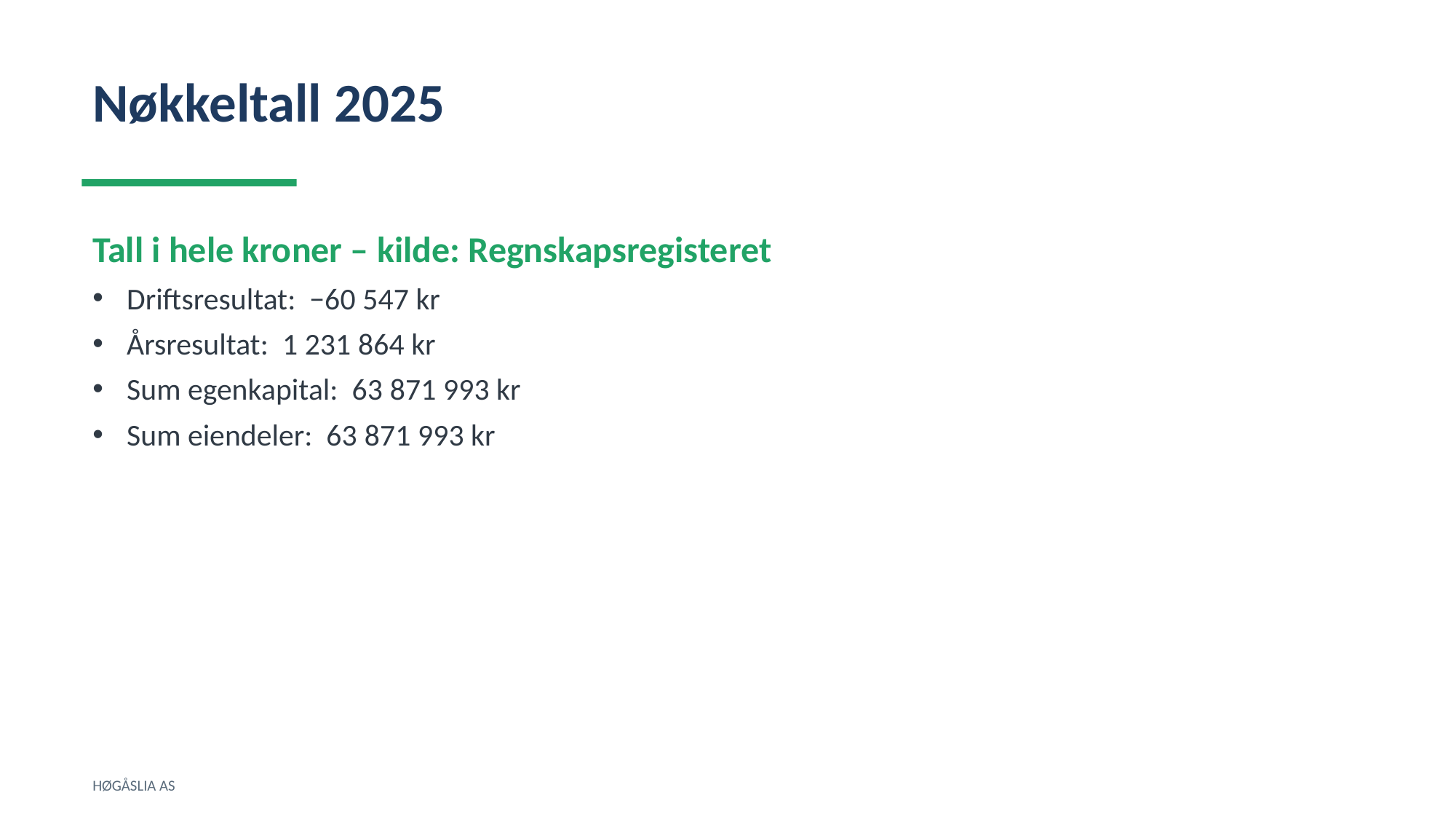

Nøkkeltall 2025

Tall i hele kroner – kilde: Regnskapsregisteret
Driftsresultat:  −60 547 kr
Årsresultat:  1 231 864 kr
Sum egenkapital:  63 871 993 kr
Sum eiendeler:  63 871 993 kr
HØGÅSLIA AS